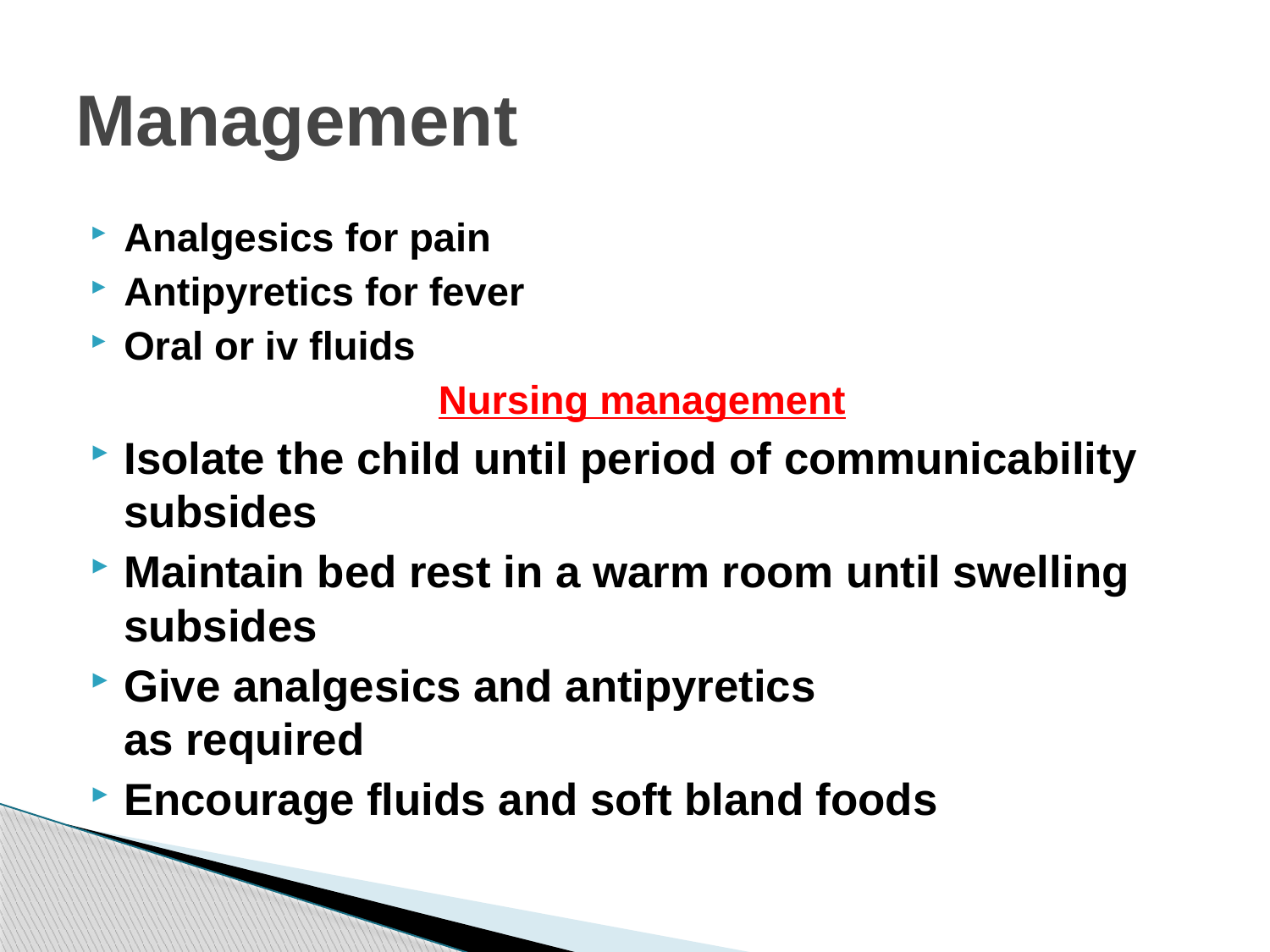

# Management
Analgesics for pain
Antipyretics for fever
Oral or iv fluids
Nursing management
Isolate the child until period of communicability subsides
Maintain bed rest in a warm room until swelling subsides
Give analgesics and antipyretics
as required
Encourage fluids and soft bland foods